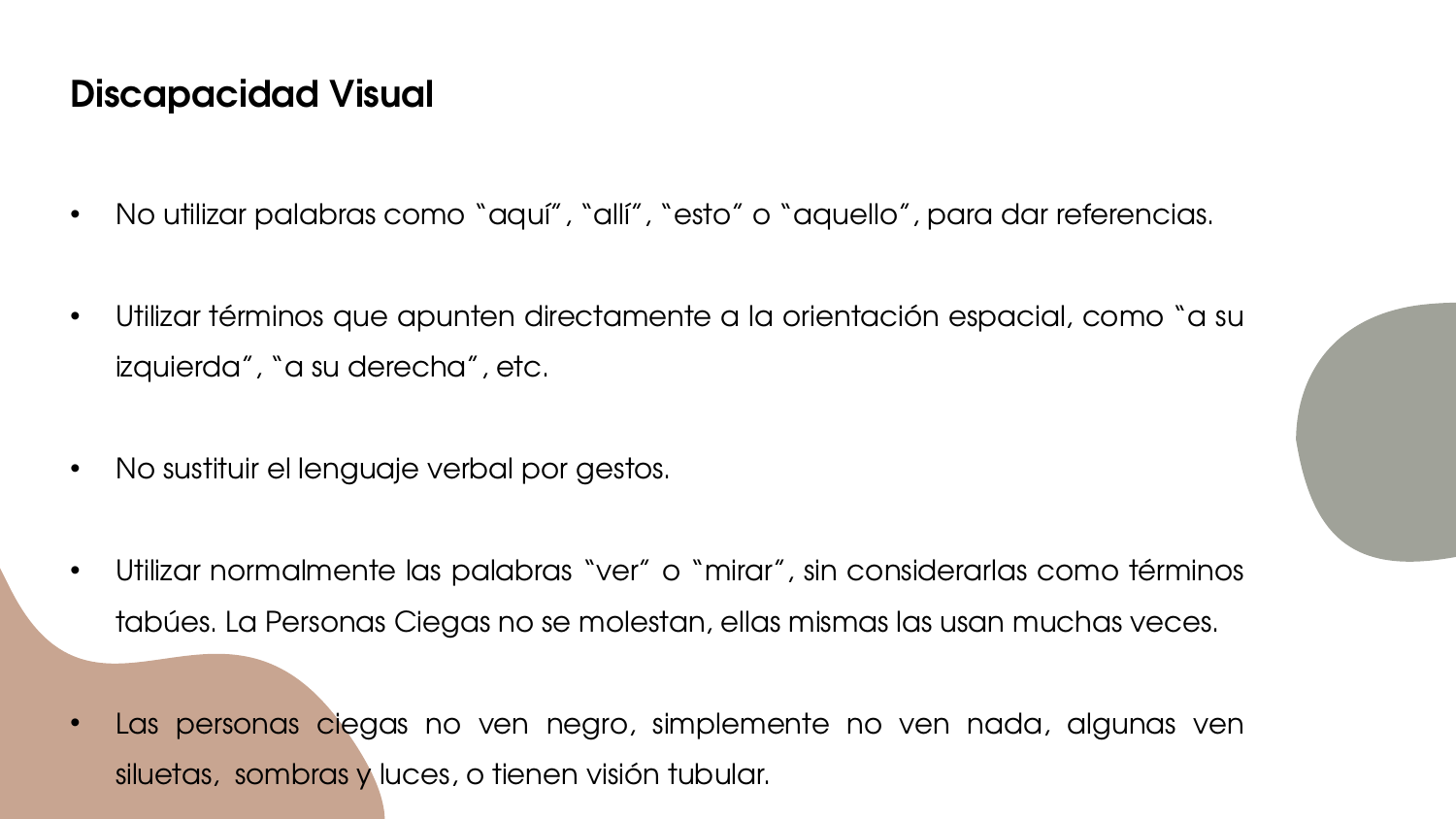

Discapacidad Visual

No utilizar palabras como “aquí”, “allí”, “esto” o “aquello”, para dar referencias.

Utilizar términos que apunten directamente a la orientación espacial, como “a su izquierda”, “a su derecha”, etc.

No sustituir el lenguaje verbal por gestos.

Utilizar normalmente las palabras “ver” o “mirar”, sin considerarlas como términos tabúes. La Personas Ciegas no se molestan, ellas mismas las usan muchas veces.

Las personas ciegas no ven negro, simplemente no ven nada, algunas ven siluetas,  sombras y luces, o tienen visión tubular.